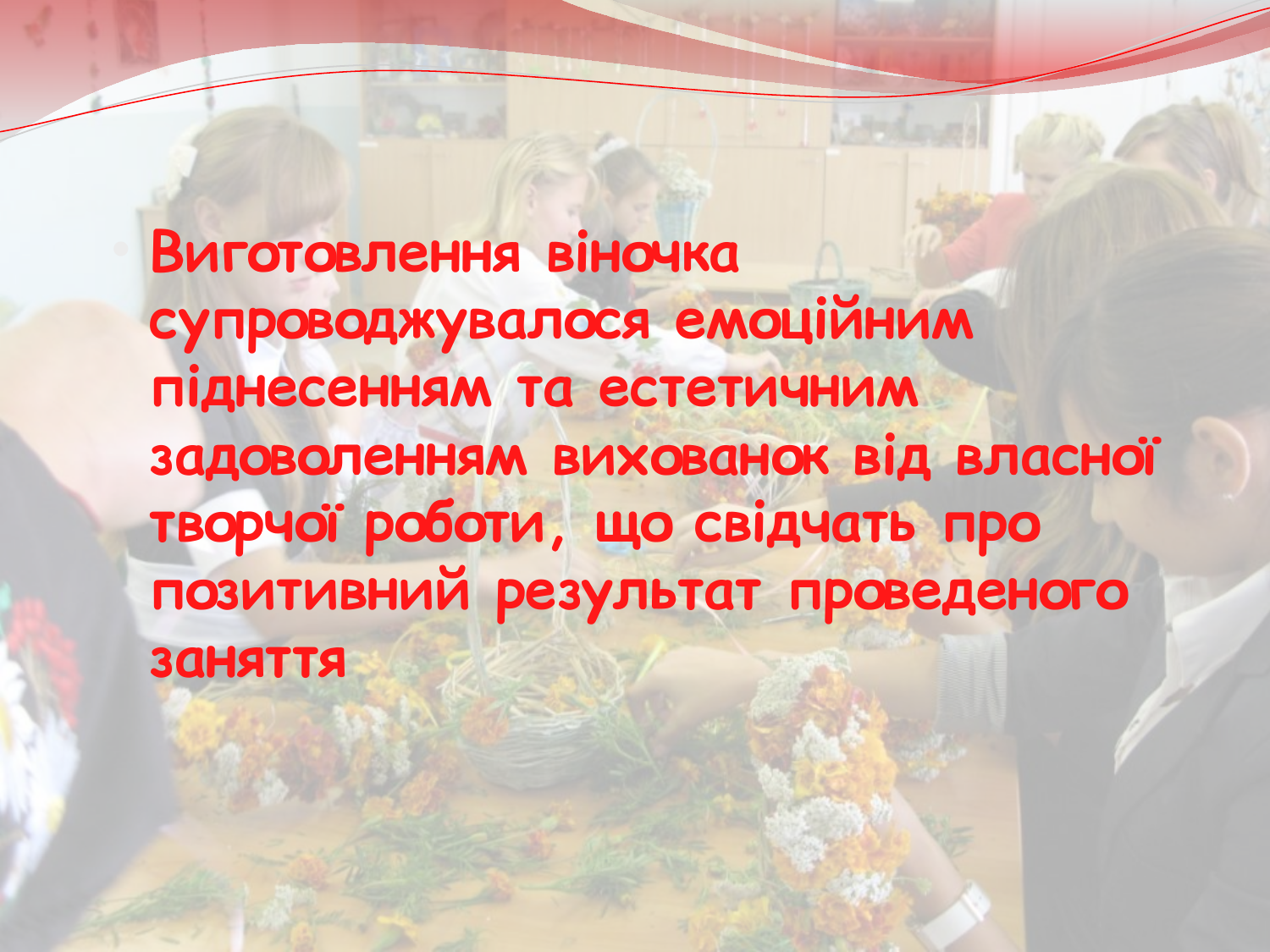

Виготовлення віночка супроводжувалося емоційним піднесенням та естетичним задоволенням вихованок від власної творчої роботи, що свідчать про позитивний результат проведеного заняття